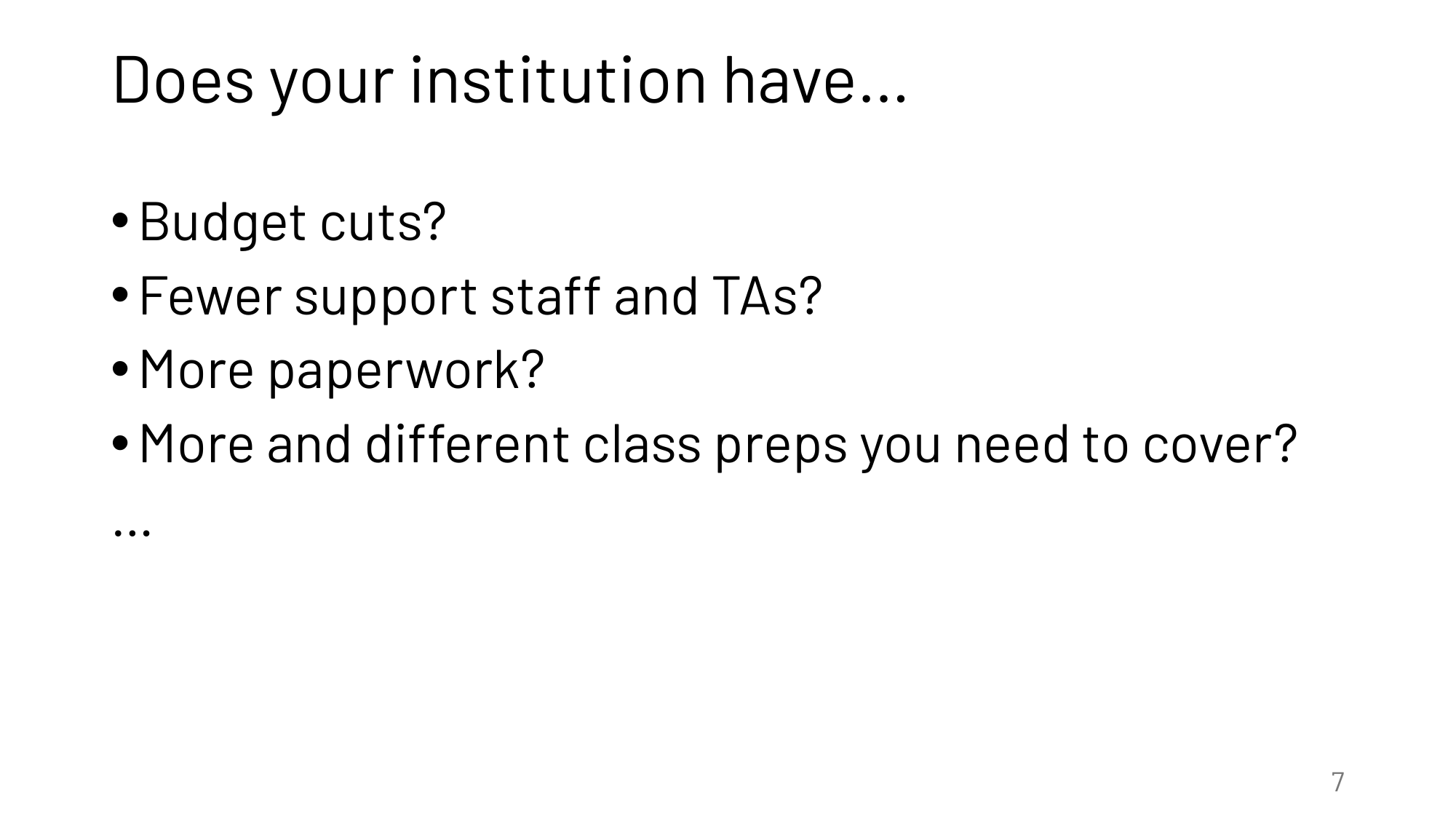

# Does your institution have…
Budget cuts?
Fewer support staff and TAs?
More paperwork?
More and different class preps you need to cover?
…
7